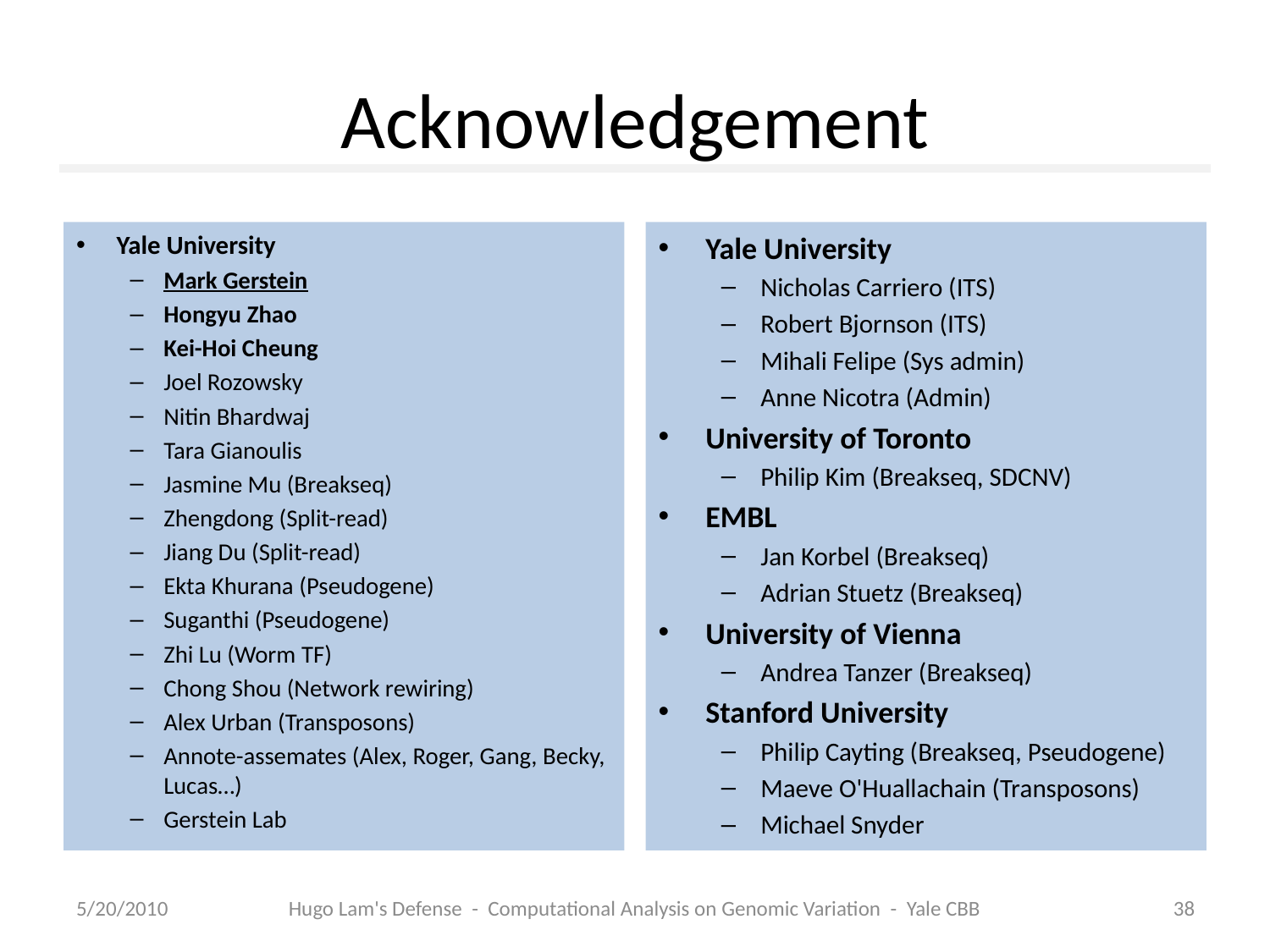

# Acknowledgement
Yale University
Mark Gerstein
Hongyu Zhao
Kei-Hoi Cheung
Joel Rozowsky
Nitin Bhardwaj
Tara Gianoulis
Jasmine Mu (Breakseq)
Zhengdong (Split-read)
Jiang Du (Split-read)
Ekta Khurana (Pseudogene)
Suganthi (Pseudogene)
Zhi Lu (Worm TF)
Chong Shou (Network rewiring)
Alex Urban (Transposons)
Annote-assemates (Alex, Roger, Gang, Becky, Lucas…)
Gerstein Lab
Yale University
Nicholas Carriero (ITS)
Robert Bjornson (ITS)
Mihali Felipe (Sys admin)
Anne Nicotra (Admin)
University of Toronto
Philip Kim (Breakseq, SDCNV)
EMBL
Jan Korbel (Breakseq)
Adrian Stuetz (Breakseq)
University of Vienna
Andrea Tanzer (Breakseq)
Stanford University
Philip Cayting (Breakseq, Pseudogene)
Maeve O'Huallachain (Transposons)
Michael Snyder
5/20/2010
Hugo Lam's Defense  -  Computational Analysis on Genomic Variation  -  Yale CBB
38